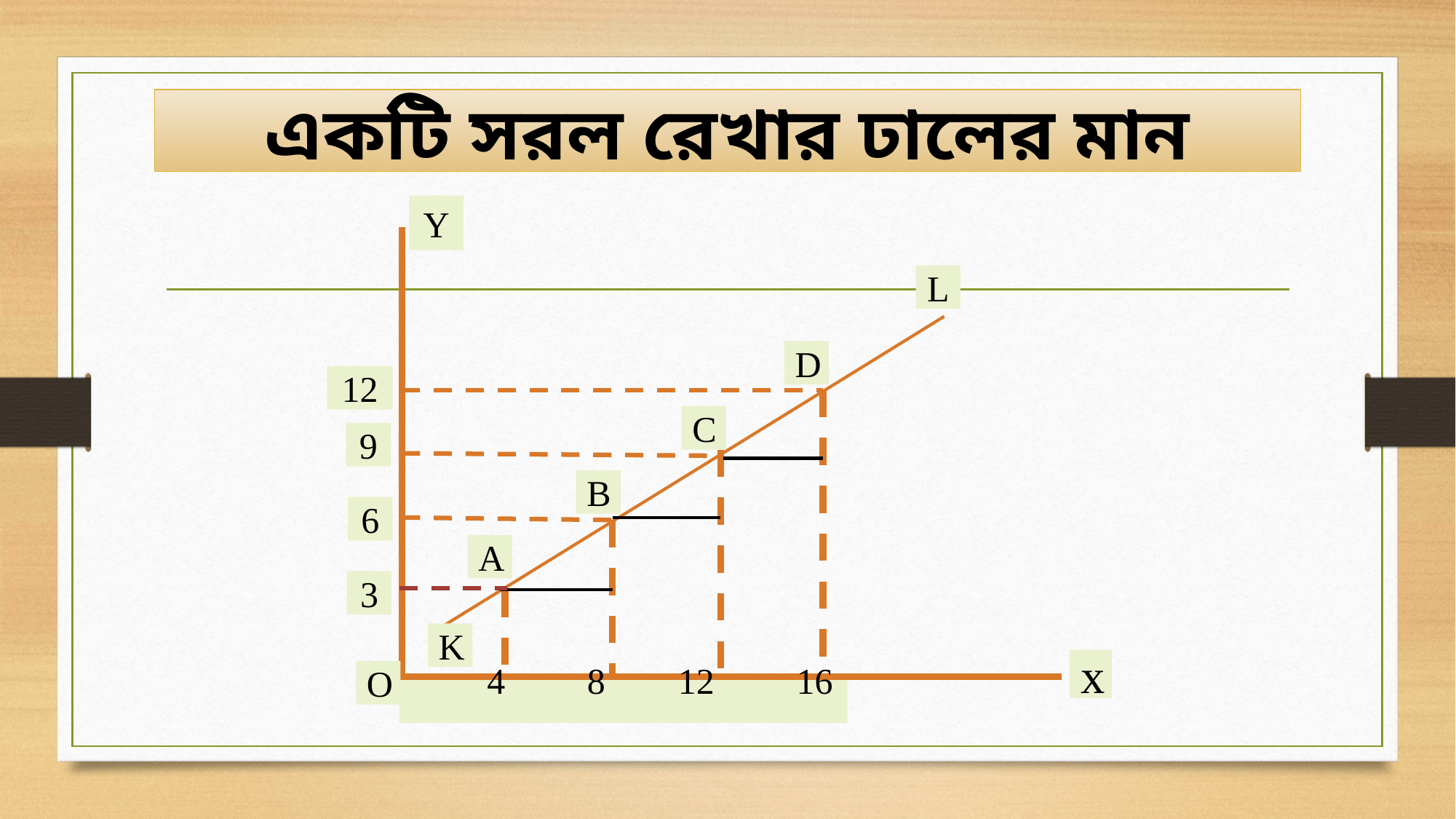

# একটি সরল রেখার ঢালের মান

Y
L
D
12
C
9
B
6
A
3
K
x
O
        4         8        12         16